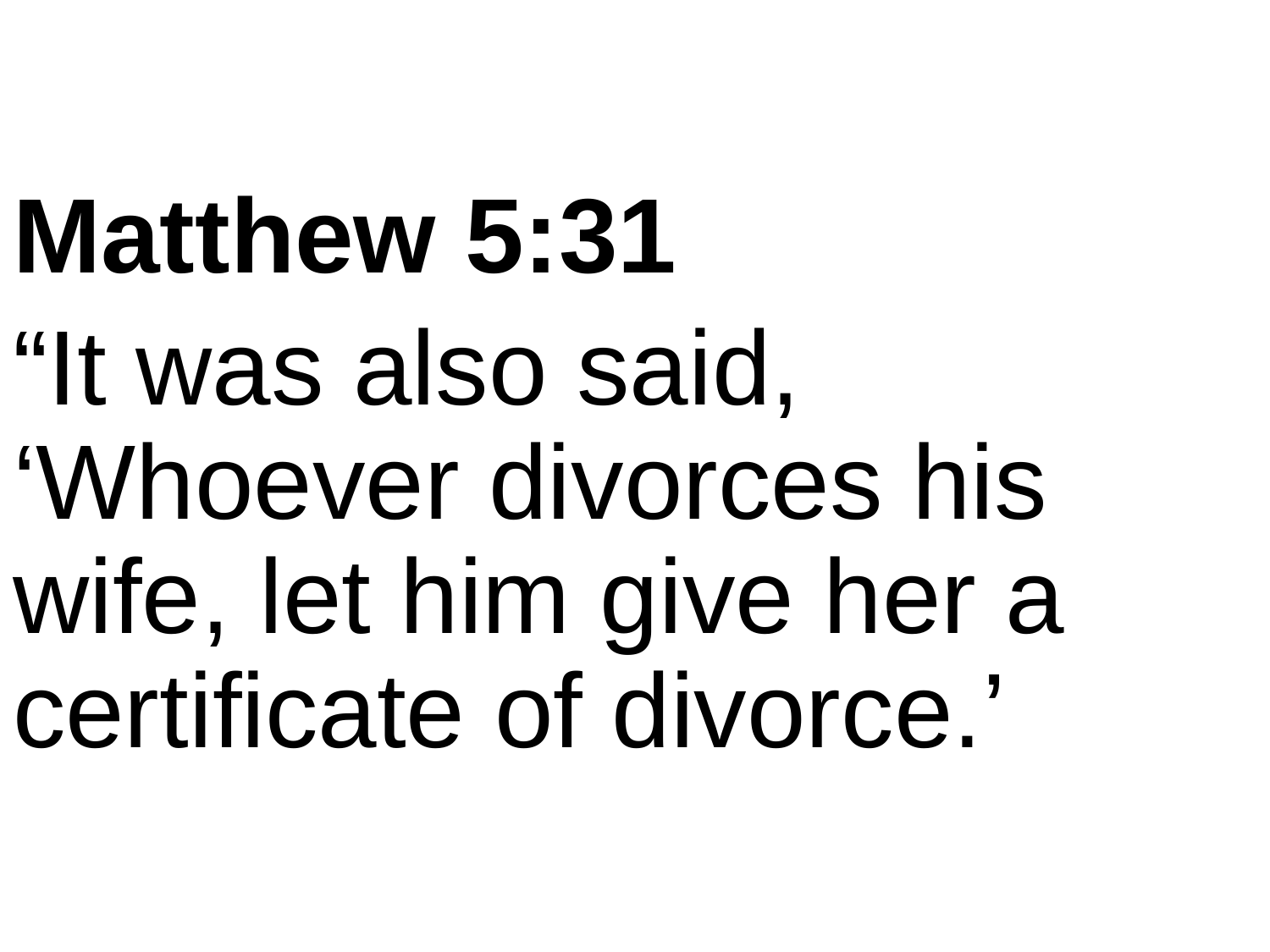

Matthew 5:31
“It was also said, ‘Whoever divorces his wife, let him give her a certificate of divorce.’